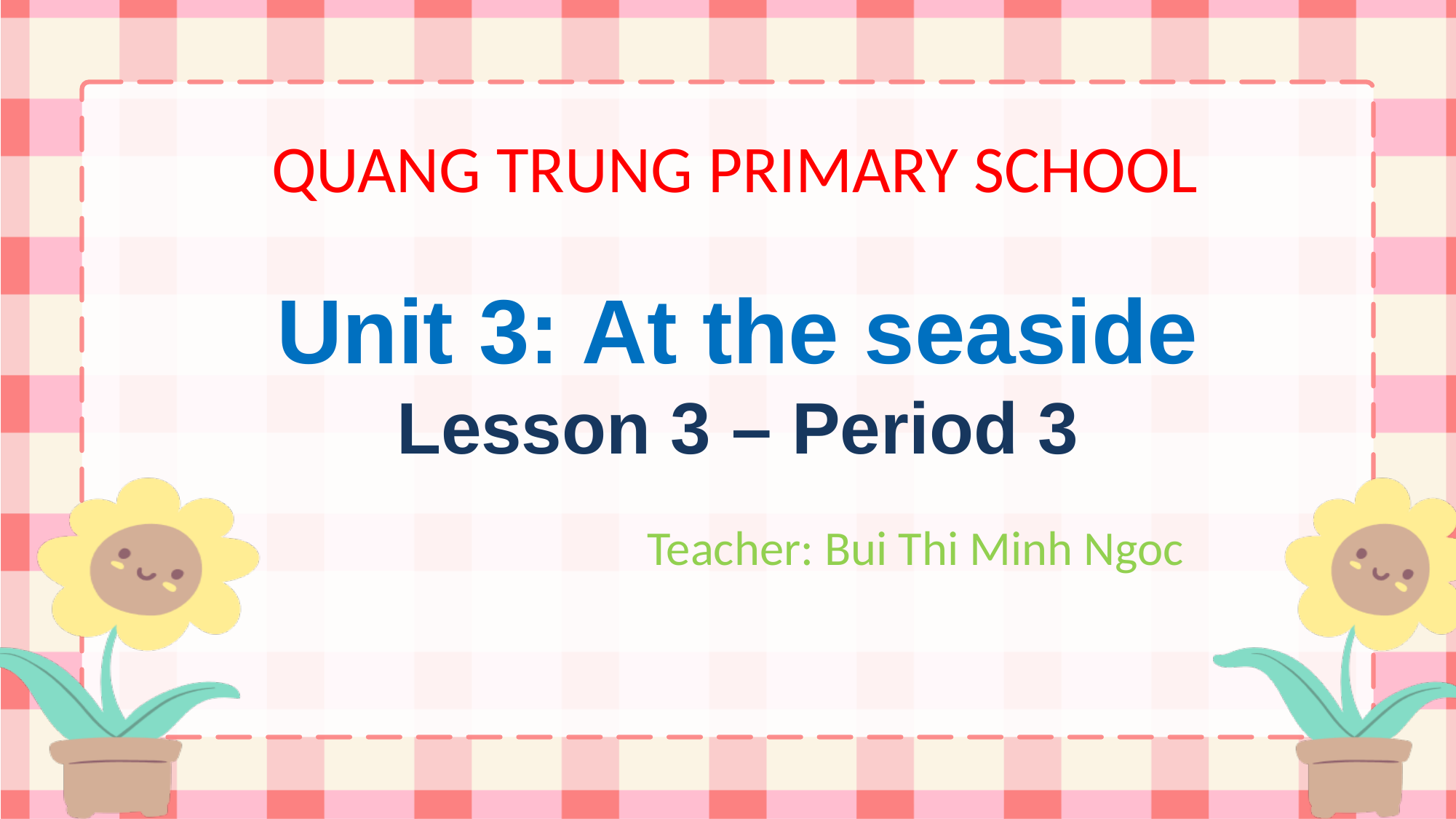

QUANG TRUNG PRIMARY SCHOOL
Unit 3: At the seaside
Lesson 3 – Period 3

Teacher: Bui Thi Minh Ngoc